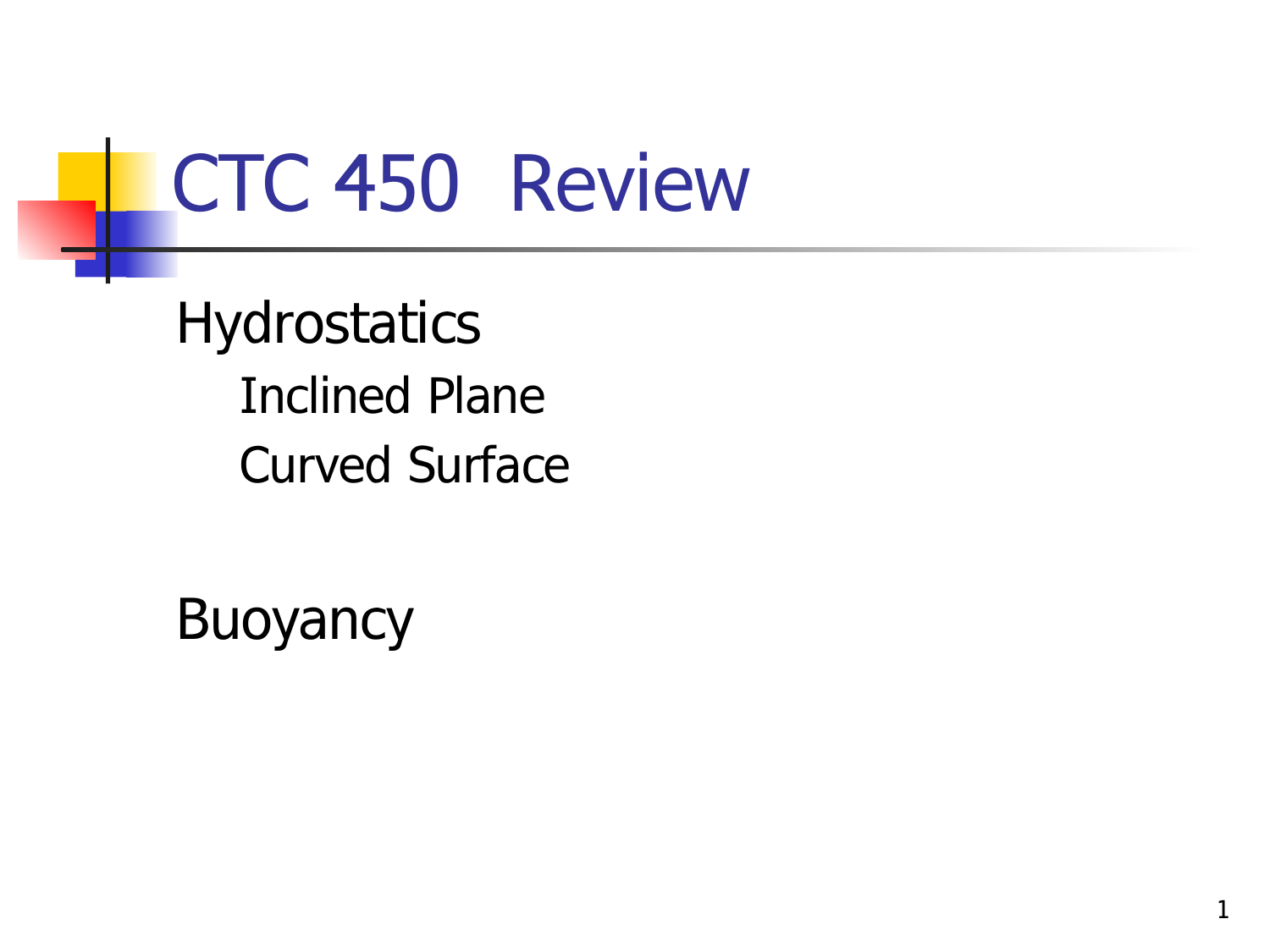

# CTC 450  Review
Hydrostatics
Inclined Plane
Curved Surface

Buoyancy

1